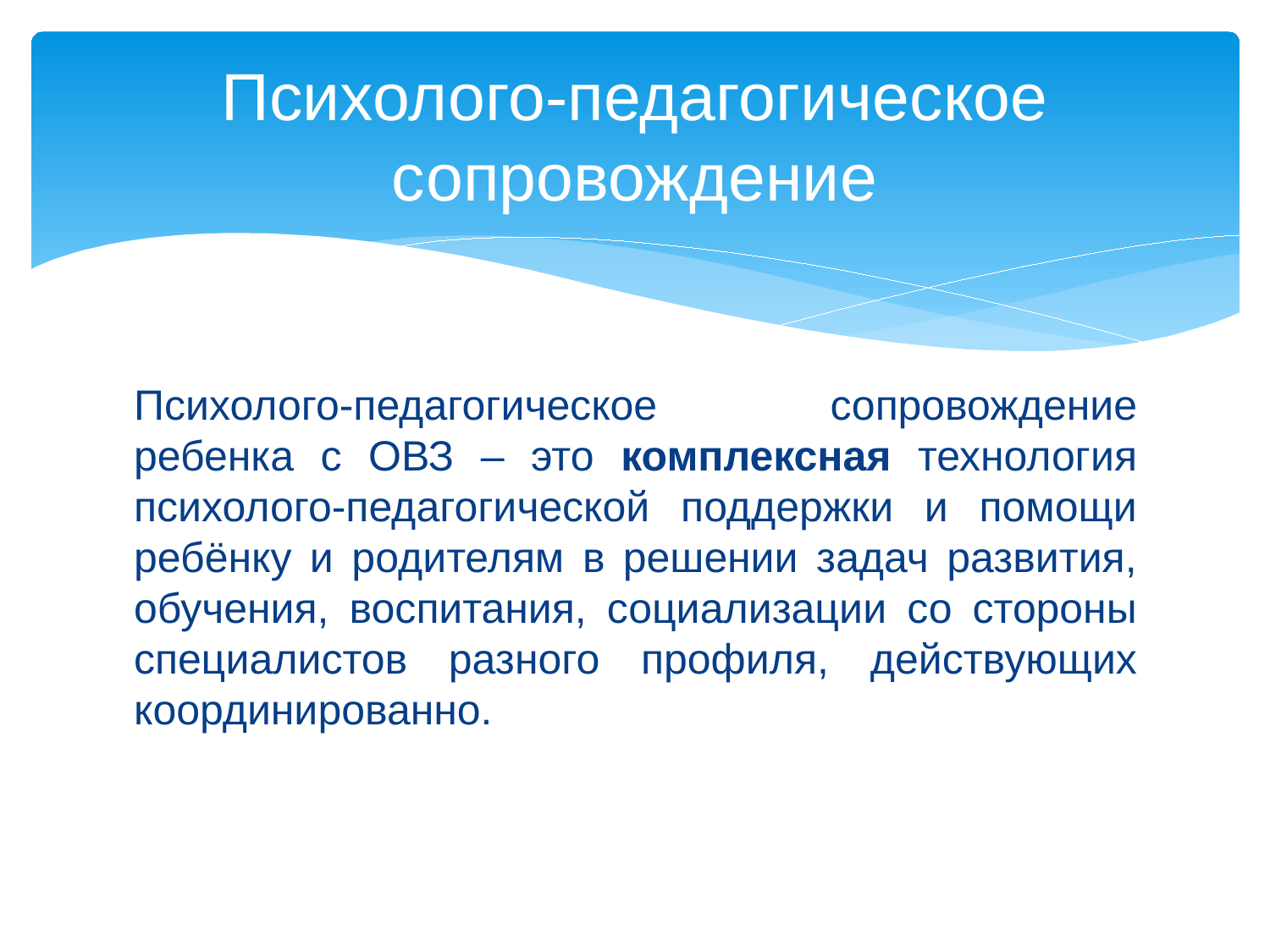

# Психолого-педагогическое сопровождение
Психолого-педагогическое сопровождение ребенка с ОВЗ – это комплексная технология психолого-педагогической поддержки и помощи ребёнку и родителям в решении задач развития, обучения, воспитания, социализации со стороны специалистов разного профиля, действующих координированно.